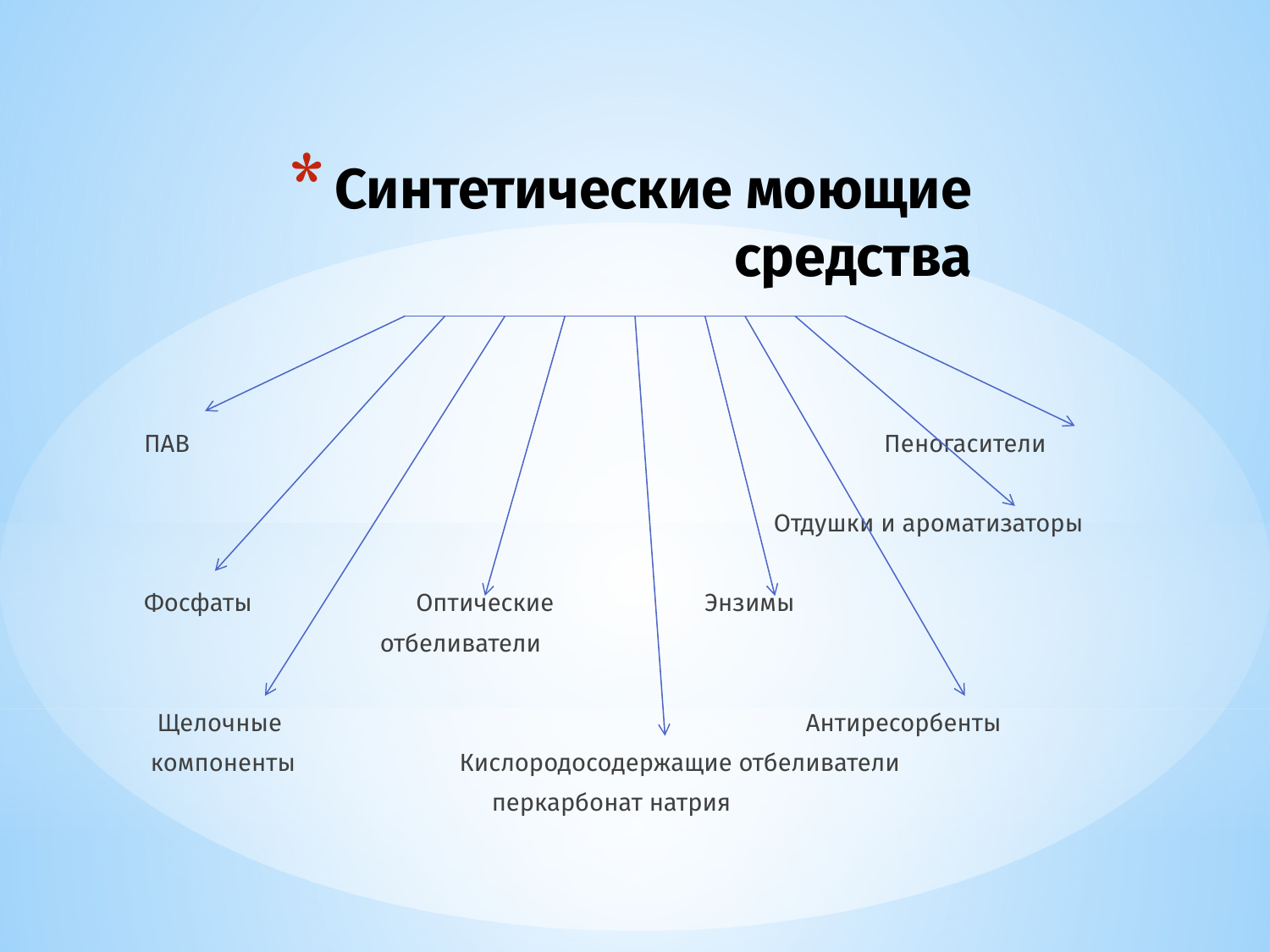

# Синтетические моющие средства

ПАВ                                                                                                          Пеногасители

                                                                                                Отдушки и ароматизаторы

Фосфаты                         Оптические                       Энзимы
                                    отбеливатели

  Щелочные                                                                                Антиресорбенты
 компоненты                         Кислородосодержащие отбеливатели
                                                     перкарбонат натрия